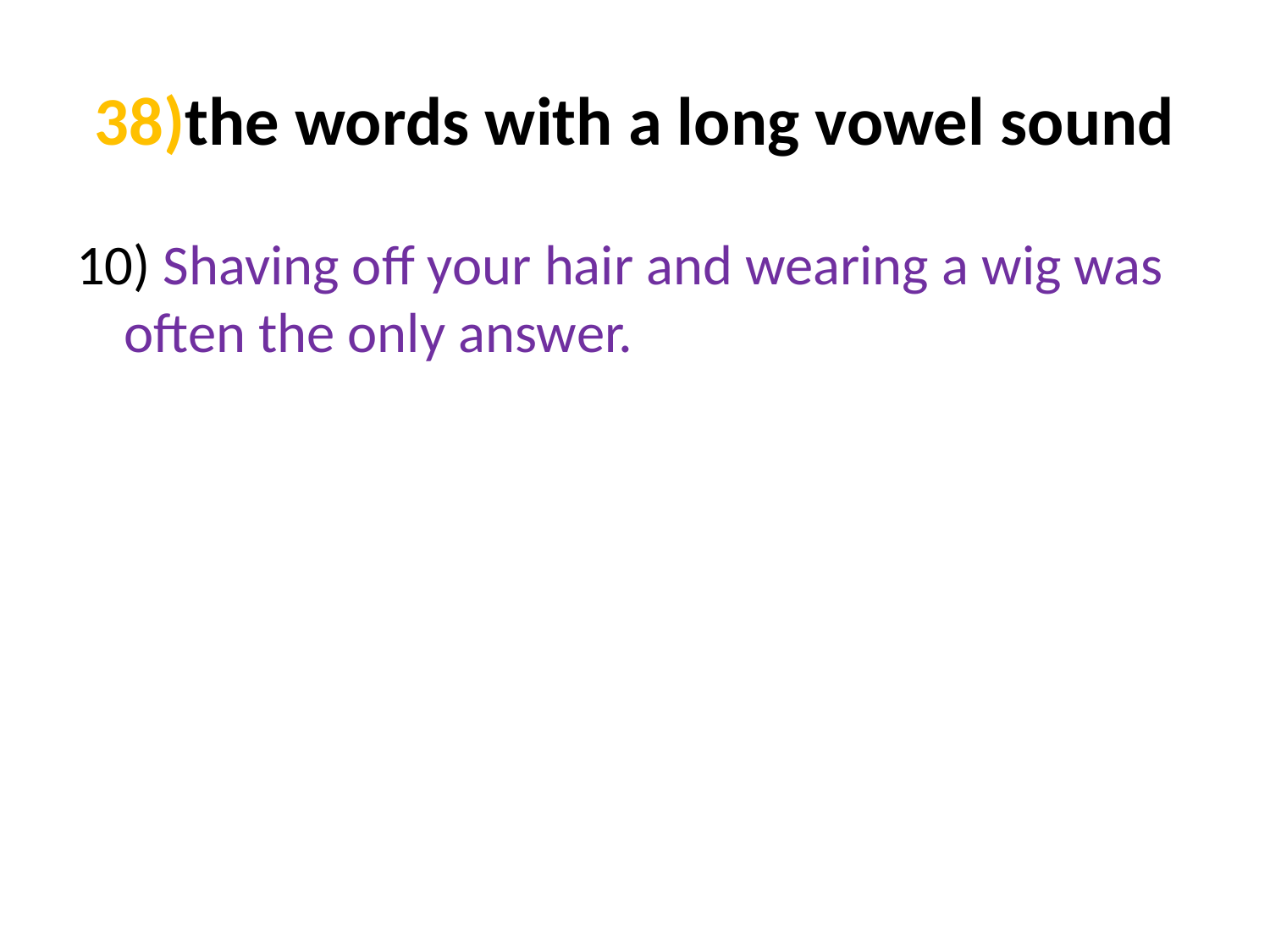

# 38)the words with a long vowel sound
10) Shaving off your hair and wearing a wig was often the only answer.